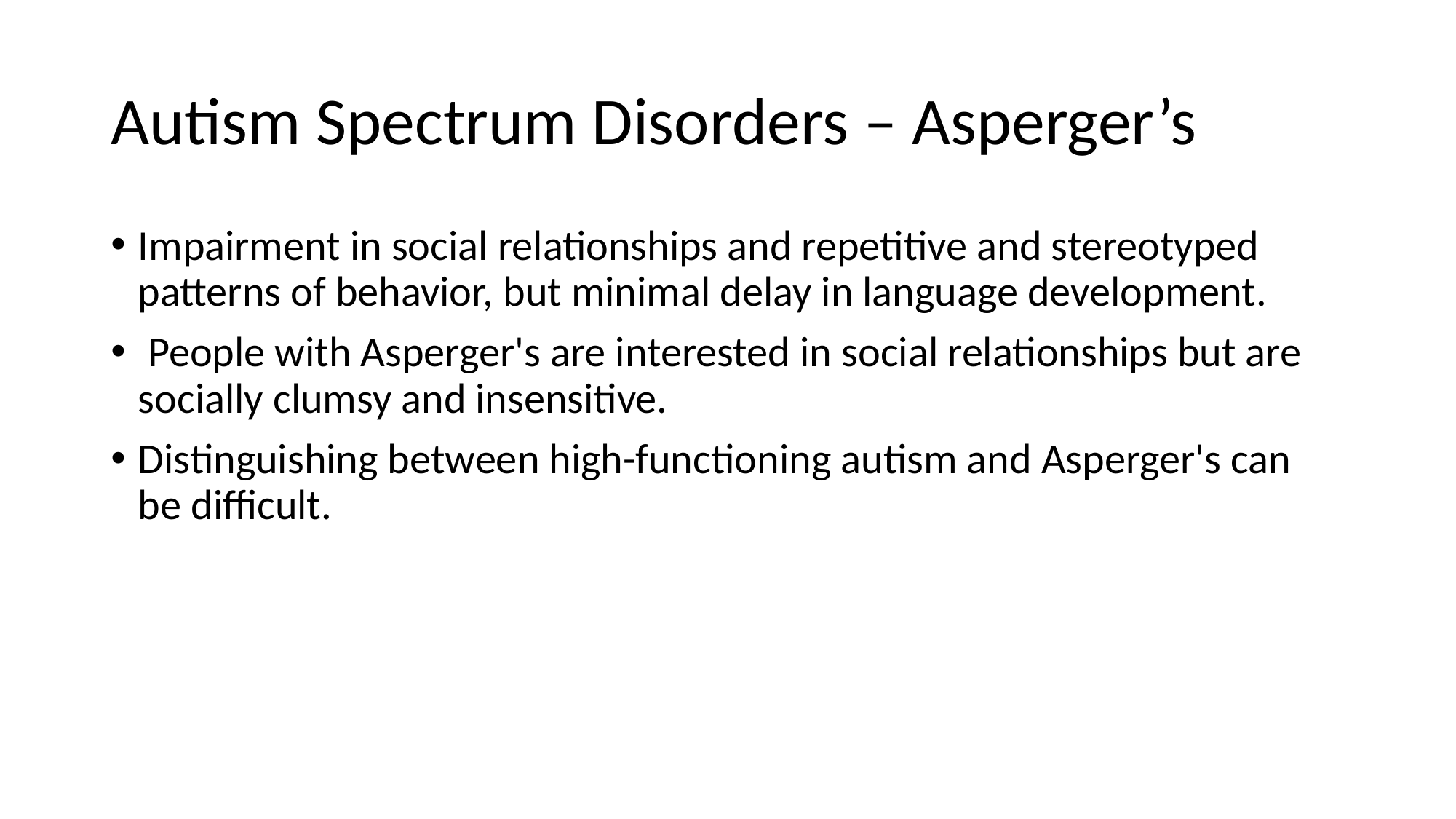

# Autism Spectrum Disorders – Asperger’s
Impairment in social relationships and repetitive and stereotyped patterns of behavior, but minimal delay in language develop­ment.
 People with Asperger's are interested in social relationships but are socially clumsy and insensitive.
Distinguishing between high-function­ing autism and Asperger's can be difficult.